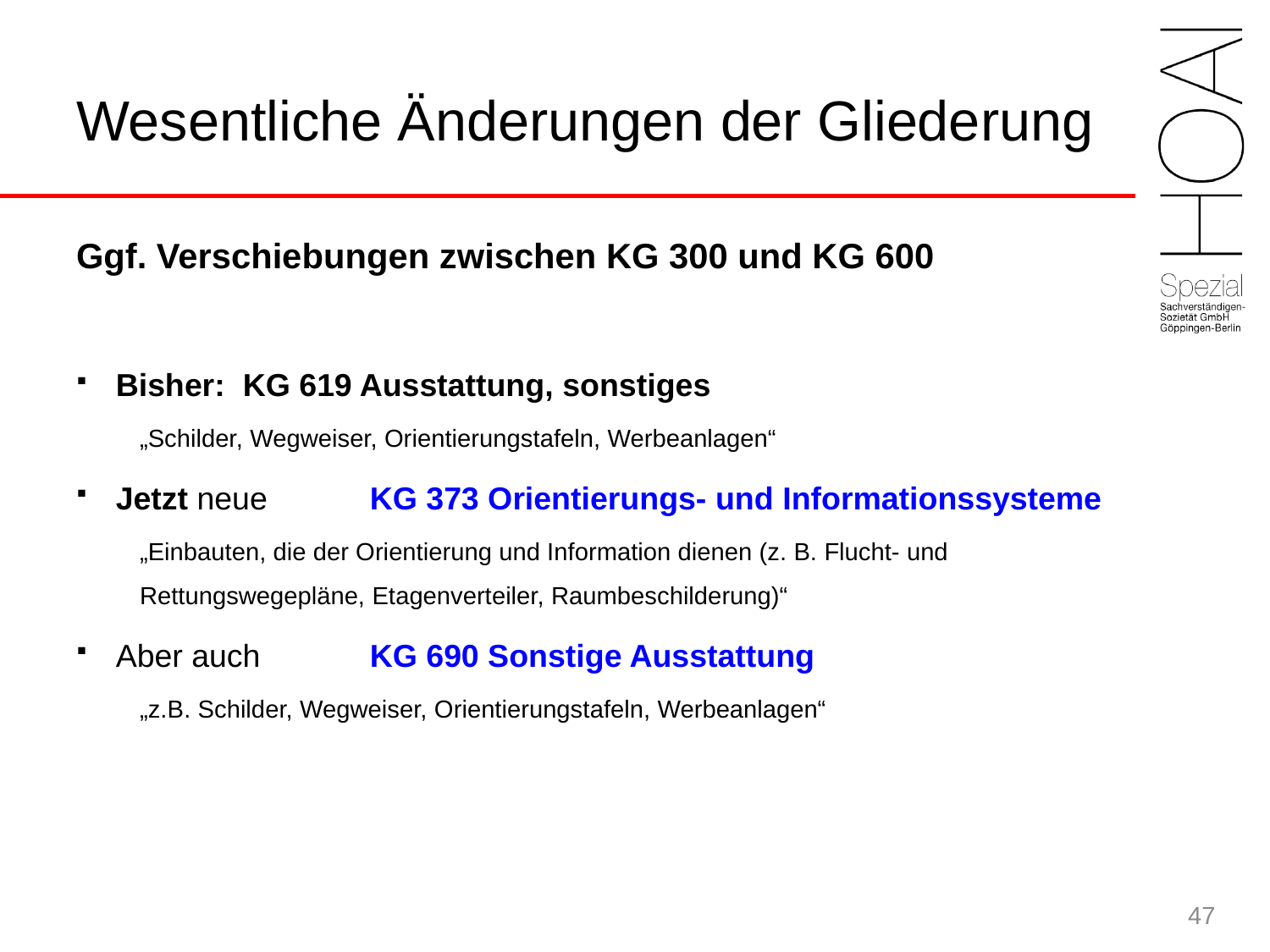

# Wesentliche Änderungen der Gliederung
Ggf. Verschiebungen zwischen KG 300 und KG 600

Bisher:	KG 619 Ausstattung, sonstiges
„Schilder, Wegweiser, Orientierungstafeln, Werbeanlagen“
Jetzt neue	KG 373 Orientierungs- und Informationssysteme
„Einbauten, die der Orientierung und Information dienen (z. B. Flucht- und Rettungswegepläne, Etagenverteiler, Raumbeschilderung)“
Aber auch	KG 690 Sonstige Ausstattung
„z.B. Schilder, Wegweiser, Orientierungstafeln, Werbeanlagen“

47